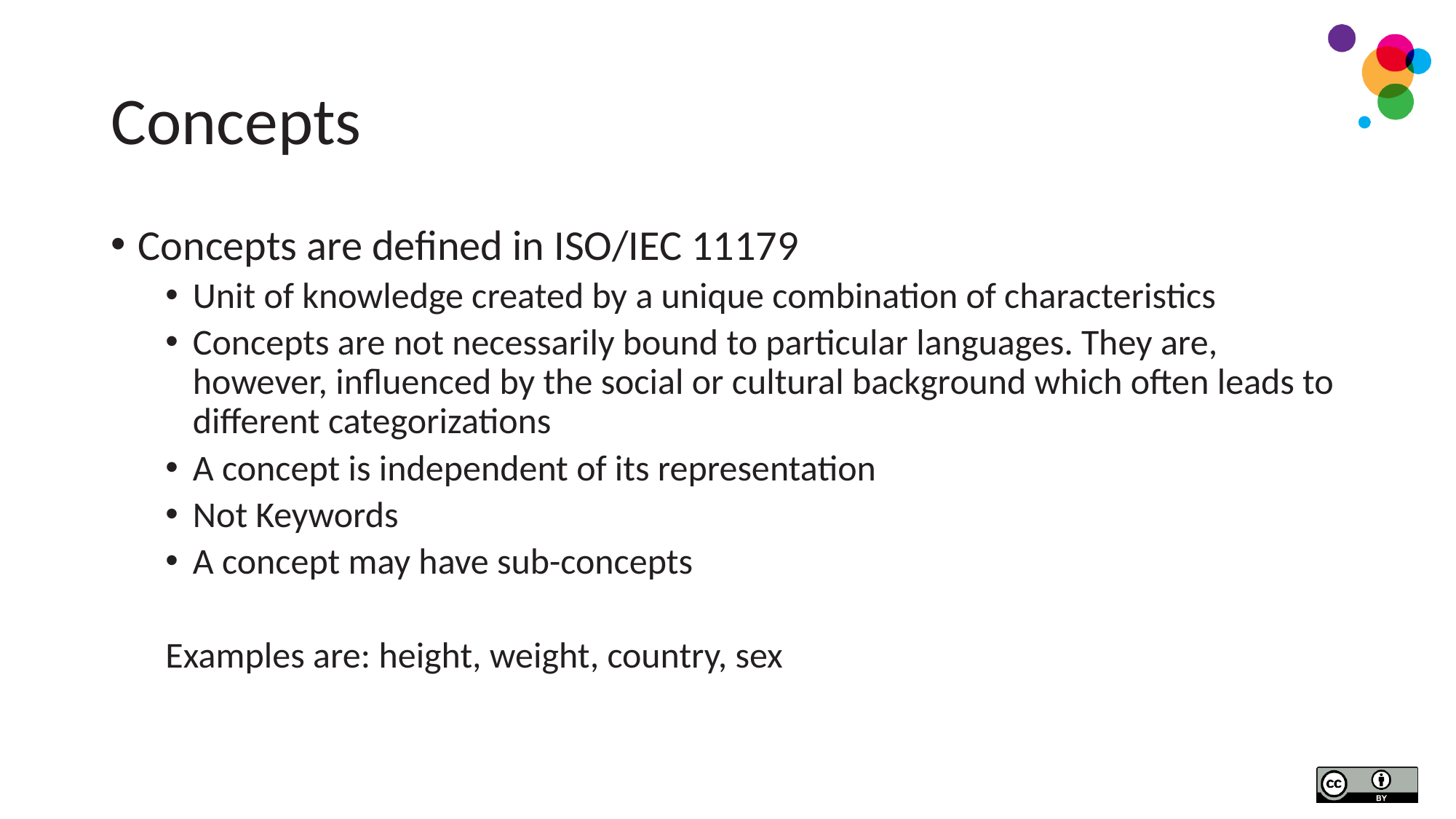

# Concepts
Concepts are defined in ISO/IEC 11179
Unit of knowledge created by a unique combination of characteristics
Concepts are not necessarily bound to particular languages. They are, however, influenced by the social or cultural background which often leads to different categorizations
A concept is independent of its representation
Not Keywords
A concept may have sub-concepts

Examples are: height, weight, country, sex